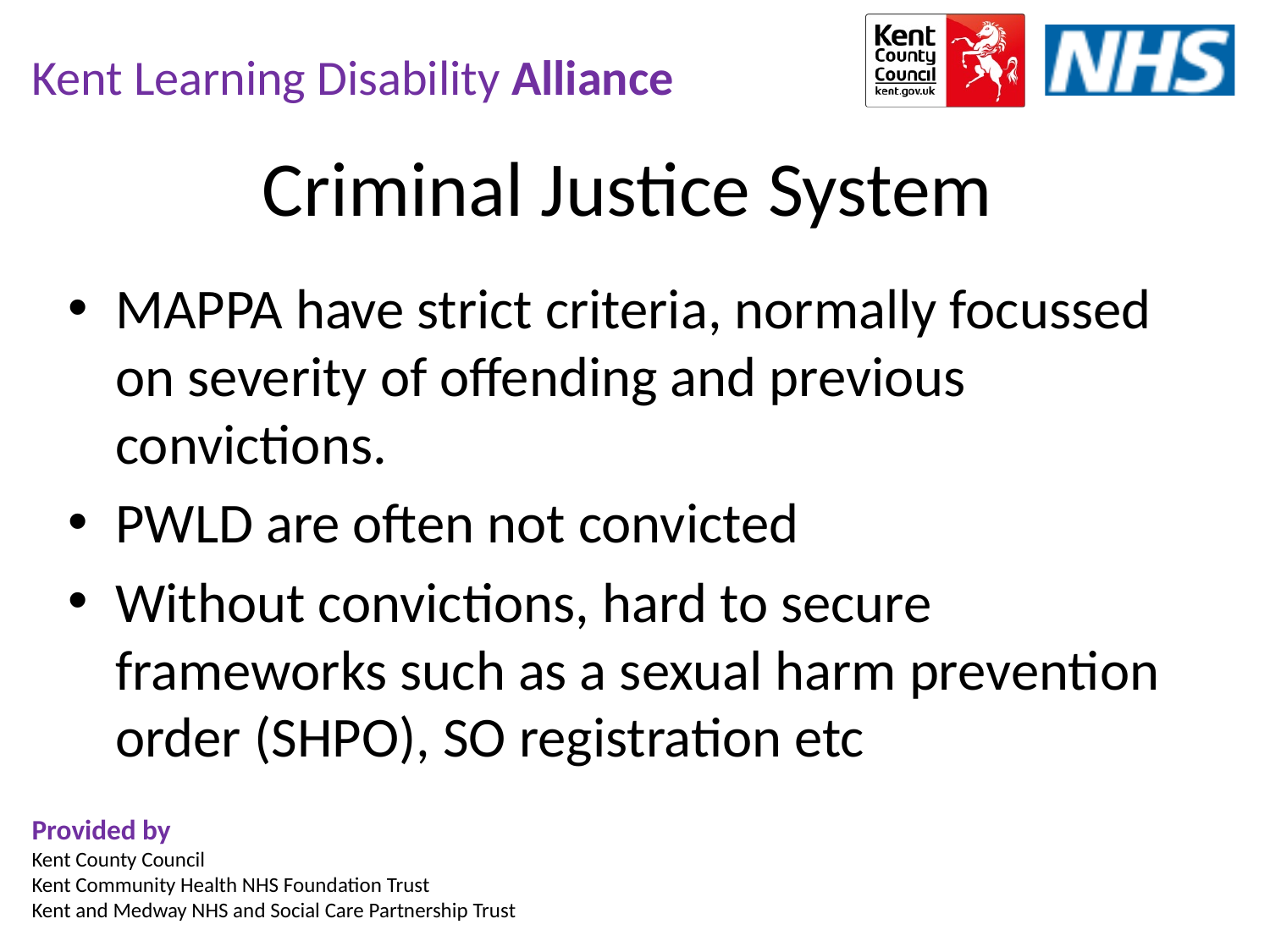

Criminal Justice System
MAPPA have strict criteria, normally focussed on severity of offending and previous convictions.
PWLD are often not convicted
Without convictions, hard to secure  frameworks such as a sexual harm prevention order (SHPO), SO registration etc